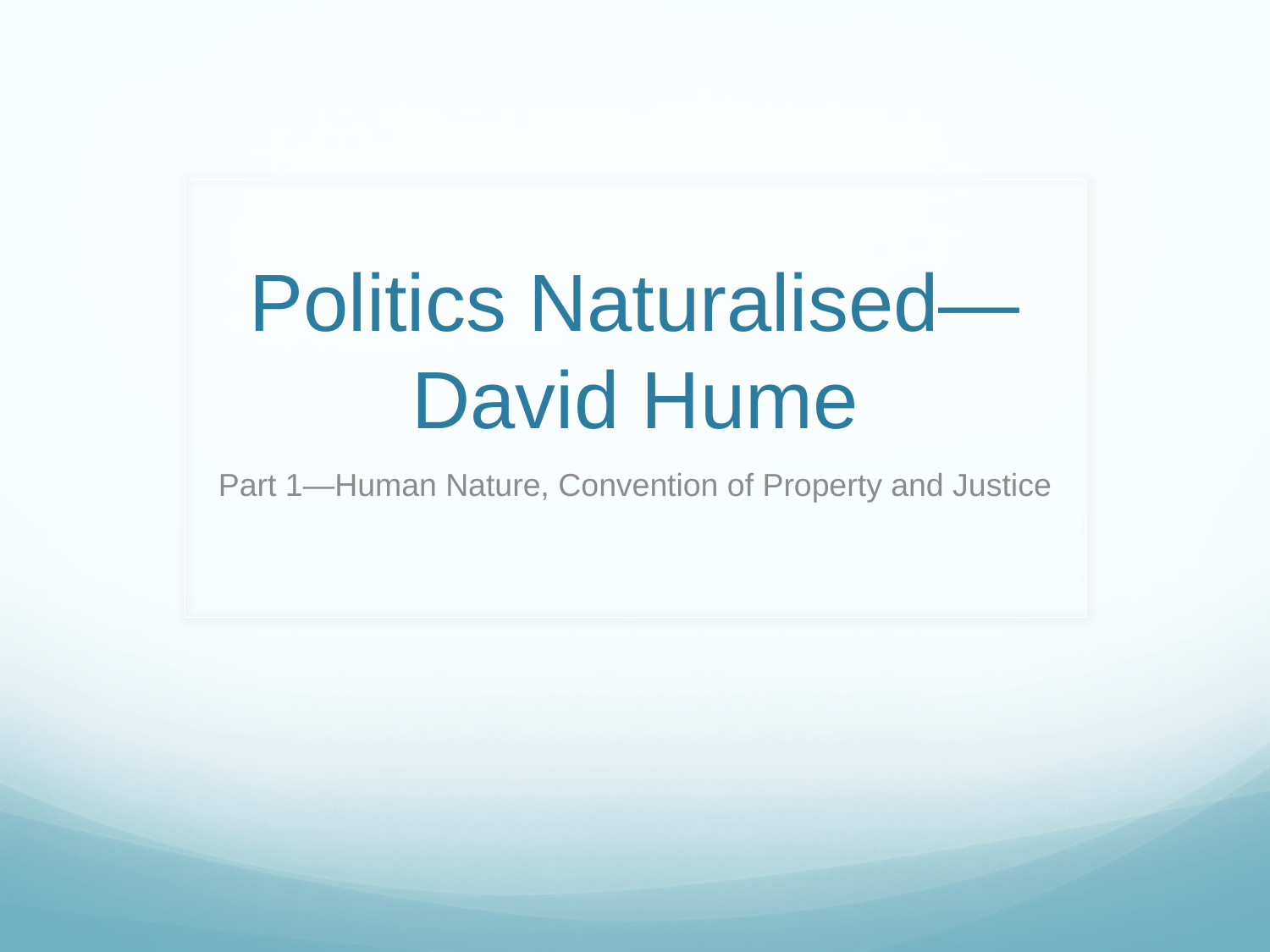

# Politics Naturalised—David Hume
Part 1—Human Nature, Convention of Property and Justice